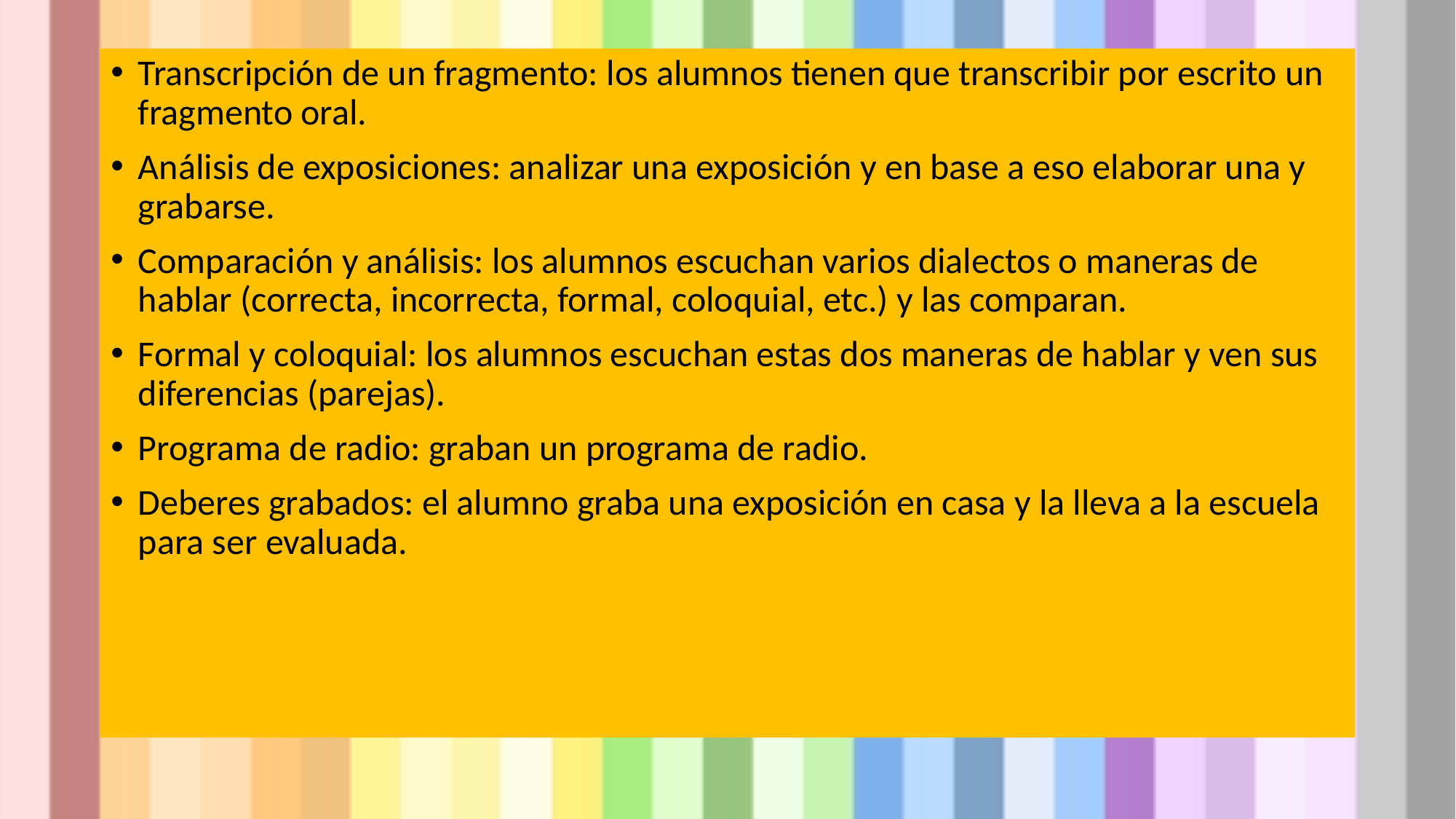

Transcripción de un fragmento: los alumnos tienen que transcribir por escrito un fragmento oral.
Análisis de exposiciones: analizar una exposición y en base a eso elaborar una y grabarse.
Comparación y análisis: los alumnos escuchan varios dialectos o maneras de hablar (correcta, incorrecta, formal, coloquial, etc.) y las comparan.
Formal y coloquial: los alumnos escuchan estas dos maneras de hablar y ven sus diferencias (parejas).
Programa de radio: graban un programa de radio.
Deberes grabados: el alumno graba una exposición en casa y la lleva a la escuela para ser evaluada.